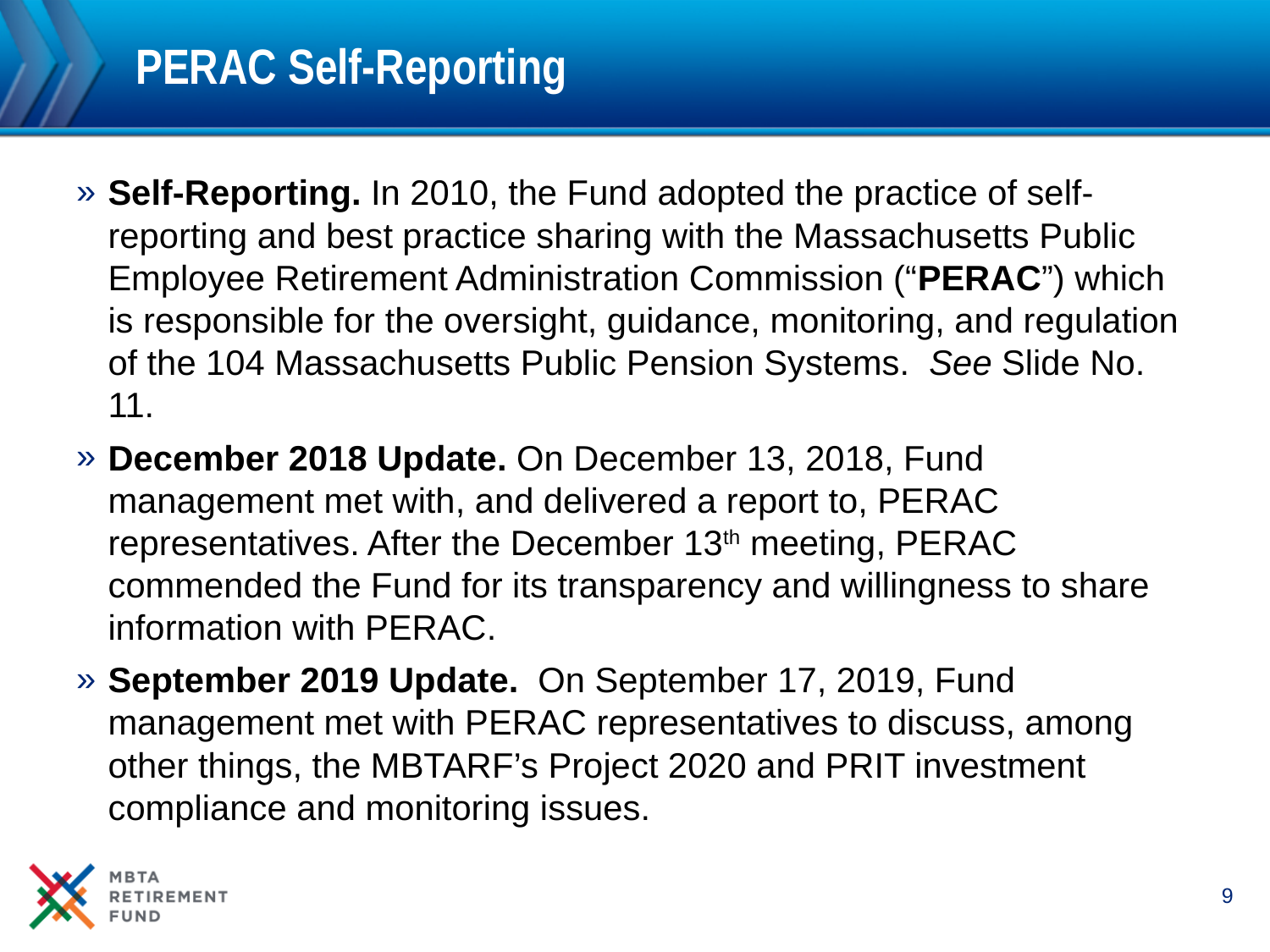

# PERAC Self-Reporting
Self-Reporting. In 2010, the Fund adopted the practice of self-reporting and best practice sharing with the Massachusetts Public Employee Retirement Administration Commission (“PERAC”) which is responsible for the oversight, guidance, monitoring, and regulation of the 104 Massachusetts Public Pension Systems.  See Slide No. 11.
December 2018 Update. On December 13, 2018, Fund management met with, and delivered a report to, PERAC representatives. After the December 13th meeting, PERAC commended the Fund for its transparency and willingness to share information with PERAC.
September 2019 Update.  On September 17, 2019, Fund management met with PERAC representatives to discuss, among other things, the MBTARF’s Project 2020 and PRIT investment compliance and monitoring issues.

9